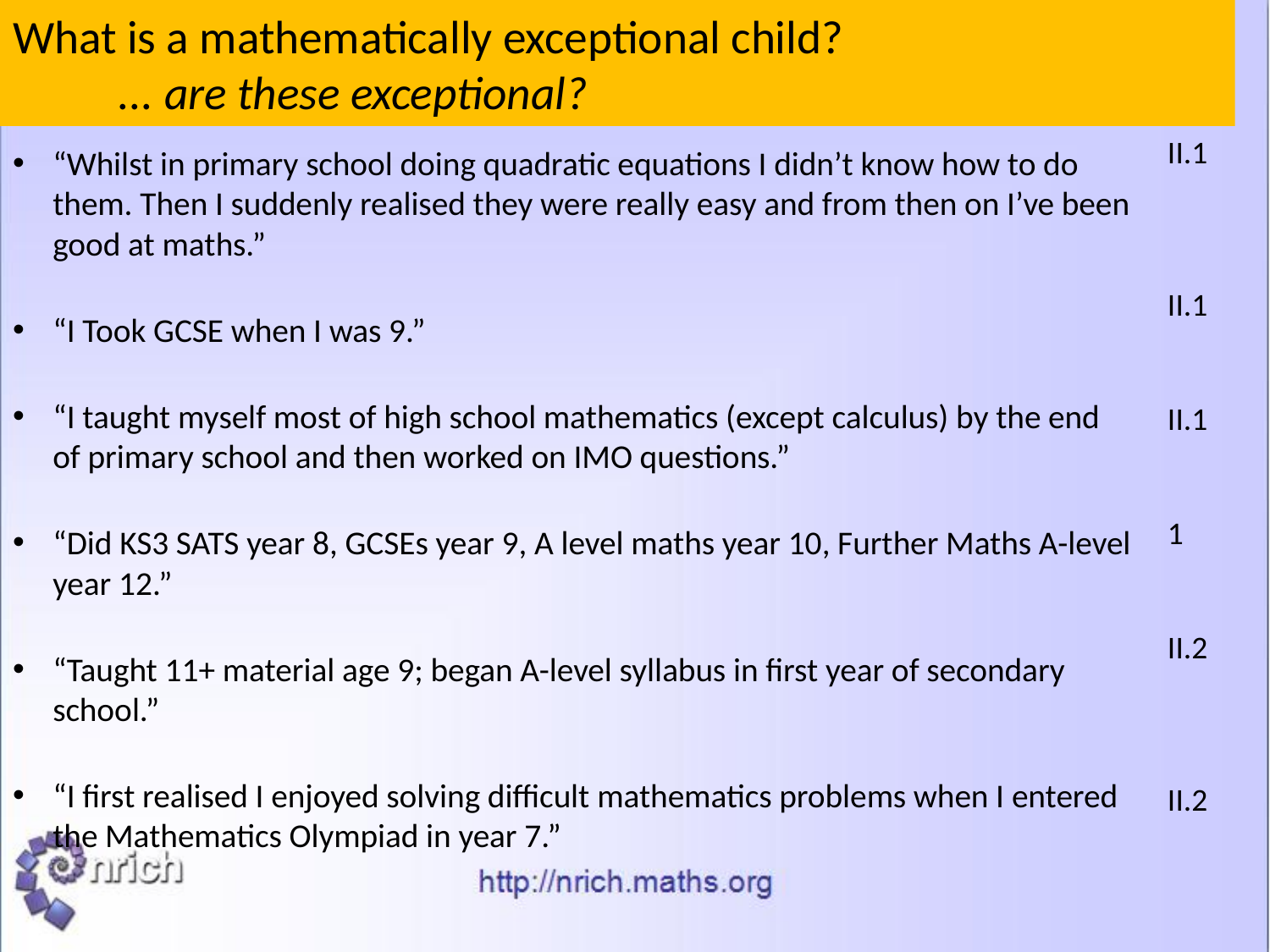

# What is a mathematically exceptional child? ... are these exceptional?
II.1

II.1

II.1

1

II.2

II.2

“Whilst in primary school doing quadratic equations I didn’t know how to do them. Then I suddenly realised they were really easy and from then on I’ve been good at maths.”
“I Took GCSE when I was 9.”
“I taught myself most of high school mathematics (except calculus) by the end of primary school and then worked on IMO questions.”
“Did KS3 SATS year 8, GCSEs year 9, A level maths year 10, Further Maths A-level year 12.”
“Taught 11+ material age 9; began A-level syllabus in first year of secondary school.”
“I first realised I enjoyed solving difficult mathematics problems when I entered the Mathematics Olympiad in year 7.”